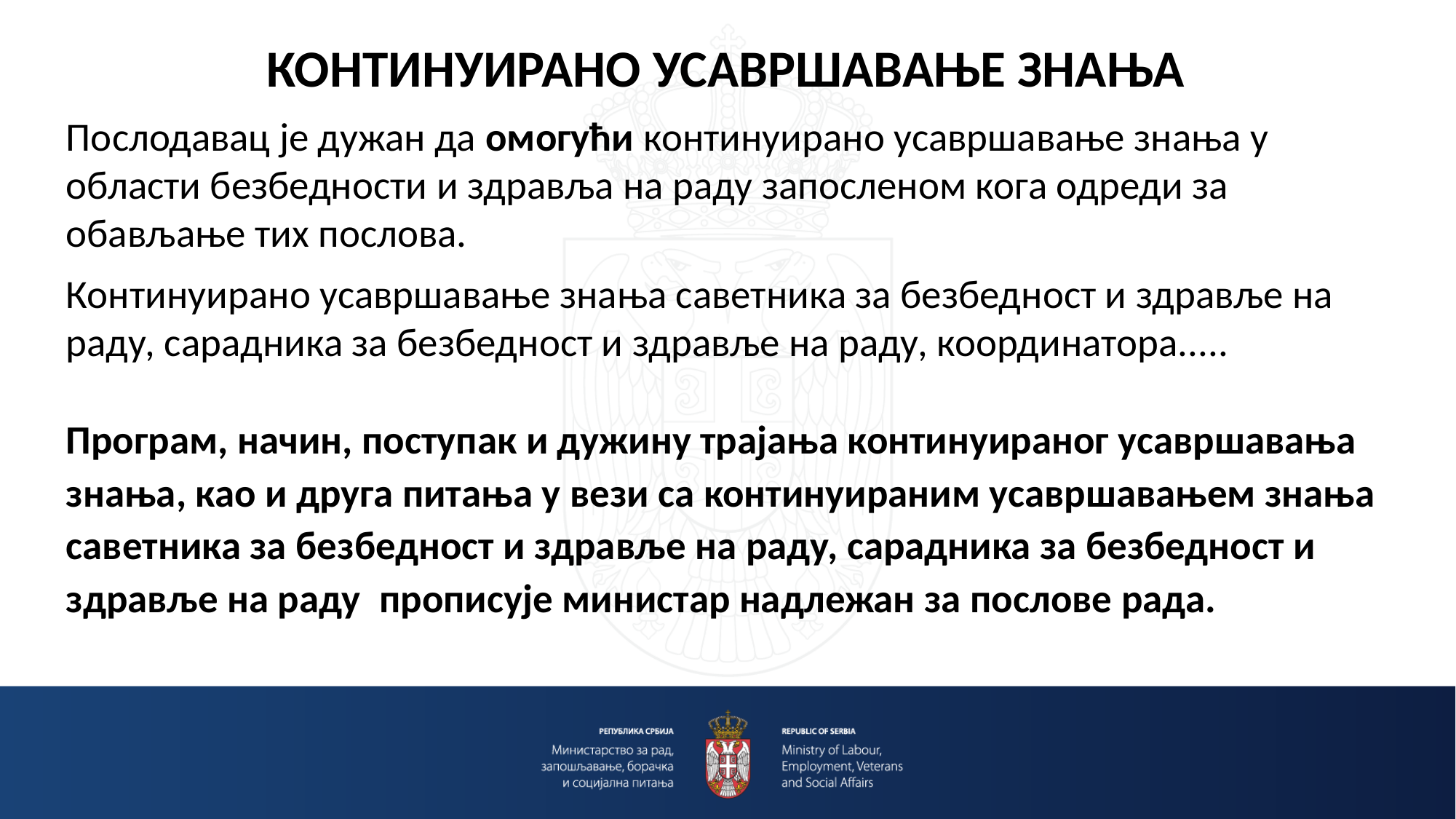

КОНТИНУИРАНО УСАВРШАВАЊЕ ЗНАЊА
Послодавац је дужан да омогући континуирано усавршавање знања у области безбедности и здравља на раду запосленом кога одреди за обављање тих послова.
Континуирано усавршавање знања саветника за безбедност и здравље на раду, сарадника за безбедност и здравље на раду, координатора.....

Програм, начин, поступак и дужину трајања континуираног усавршавања знања, као и друга питања у вези са континуираним усавршавањем знања саветника за безбедност и здравље на раду, сарадника за безбедност и здравље на раду  прописује министар надлежан за послове рада.

#